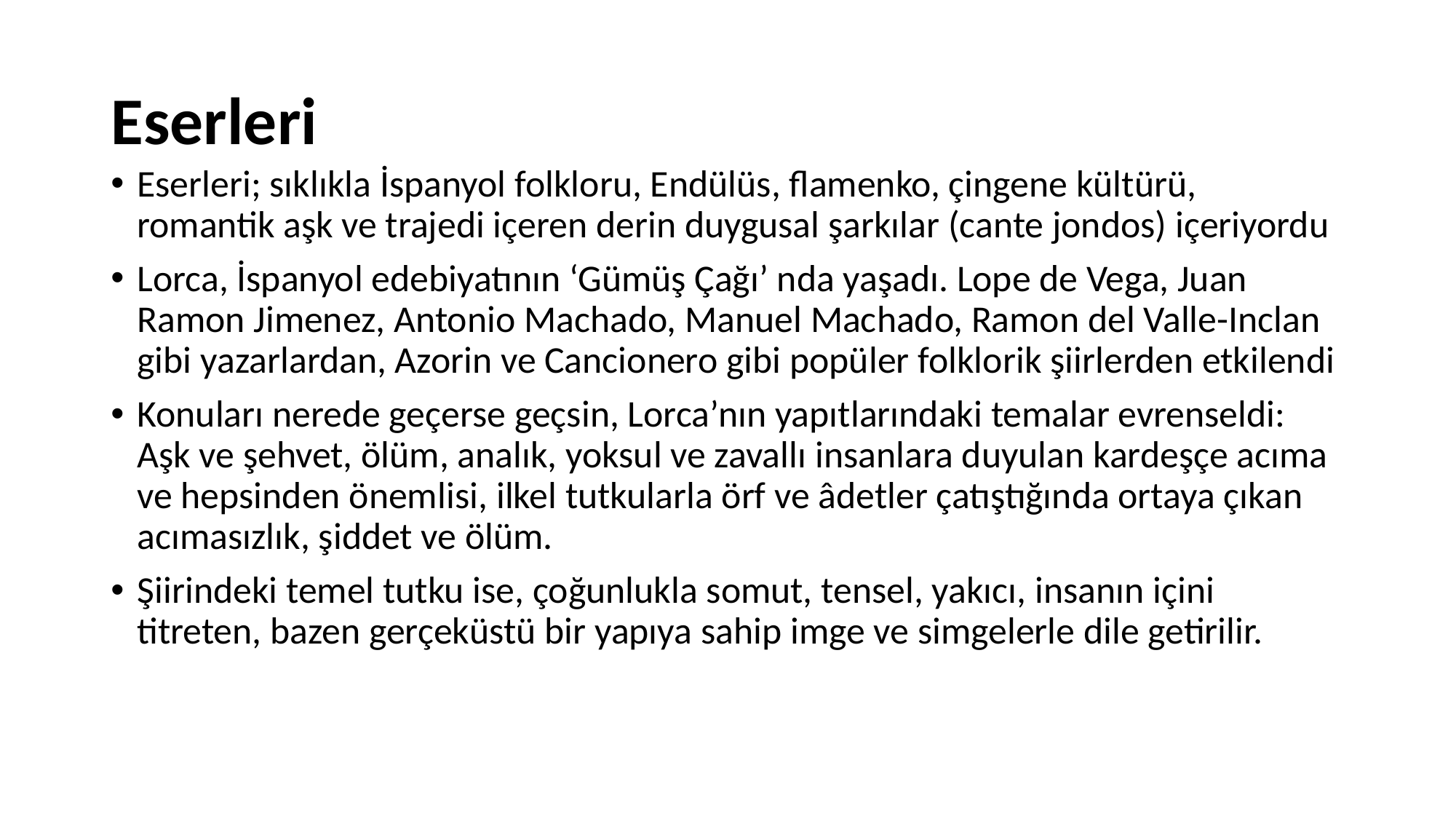

# Eserleri
Eserleri; sıklıkla İspanyol folkloru, Endülüs, flamenko, çingene kültürü, romantik aşk ve trajedi içeren derin duygusal şarkılar (cante jondos) içeriyordu
Lorca, İspanyol edebiyatının ‘Gümüş Çağı’ nda yaşadı. Lope de Vega, Juan Ramon Jimenez, Antonio Machado, Manuel Machado, Ramon del Valle-Inclan gibi yazarlardan, Azorin ve Cancionero gibi popüler folklorik şiirlerden etkilendi
Konuları nerede geçerse geçsin, Lorca’nın yapıtlarındaki temalar evrenseldi: Aşk ve şehvet, ölüm, analık, yoksul ve zavallı insanlara duyulan kardeşçe acıma ve hepsinden önemlisi, ilkel tutkularla örf ve âdetler çatıştığında ortaya çıkan acımasızlık, şiddet ve ölüm.
Şiirindeki temel tutku ise, çoğunlukla somut, tensel, yakıcı, insanın içini titreten, bazen gerçeküstü bir yapıya sahip imge ve simgelerle dile getirilir.